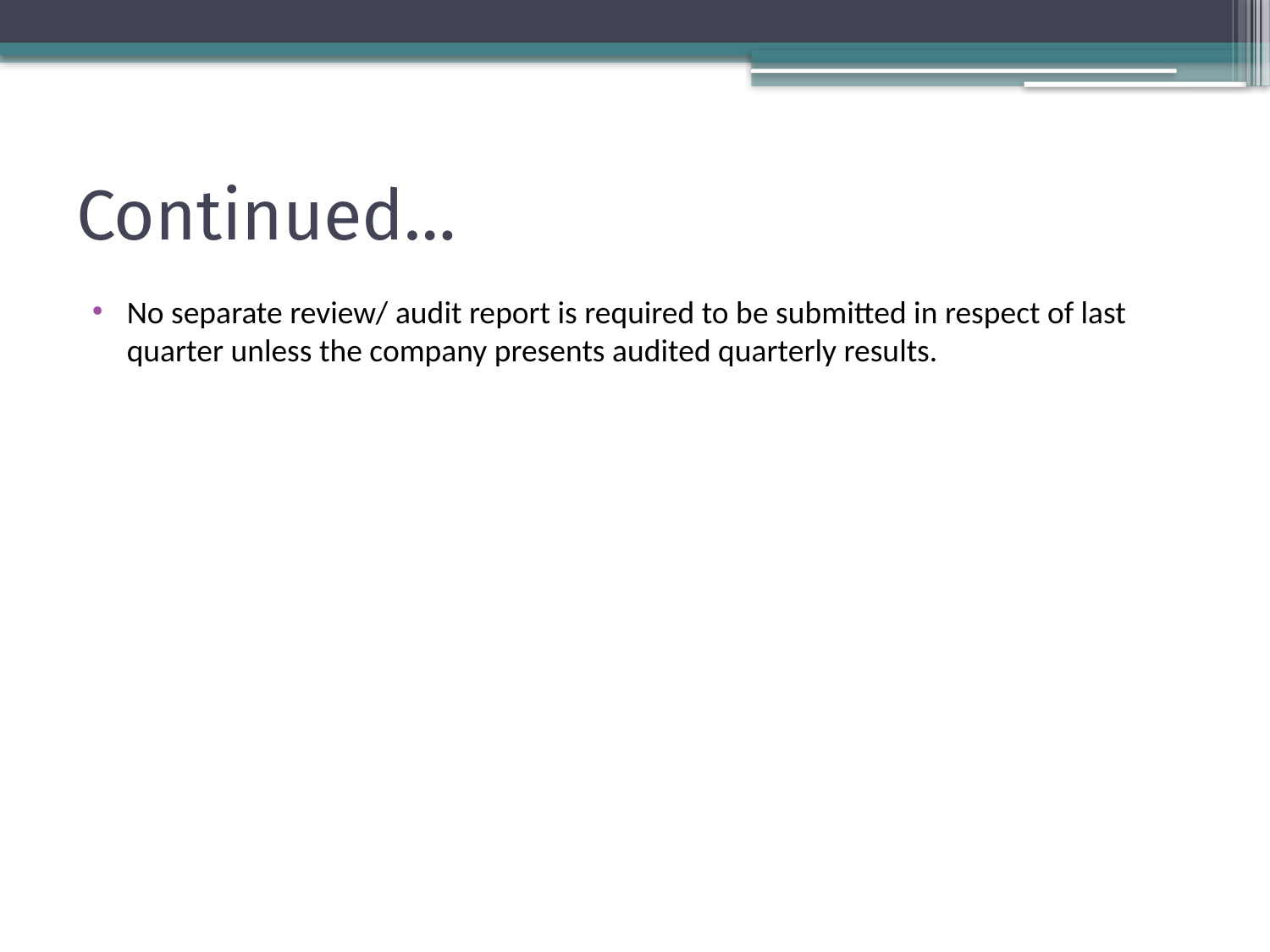

# Continued…
No separate review/ audit report is required to be submitted in respect of last quarter unless the company presents audited quarterly results.